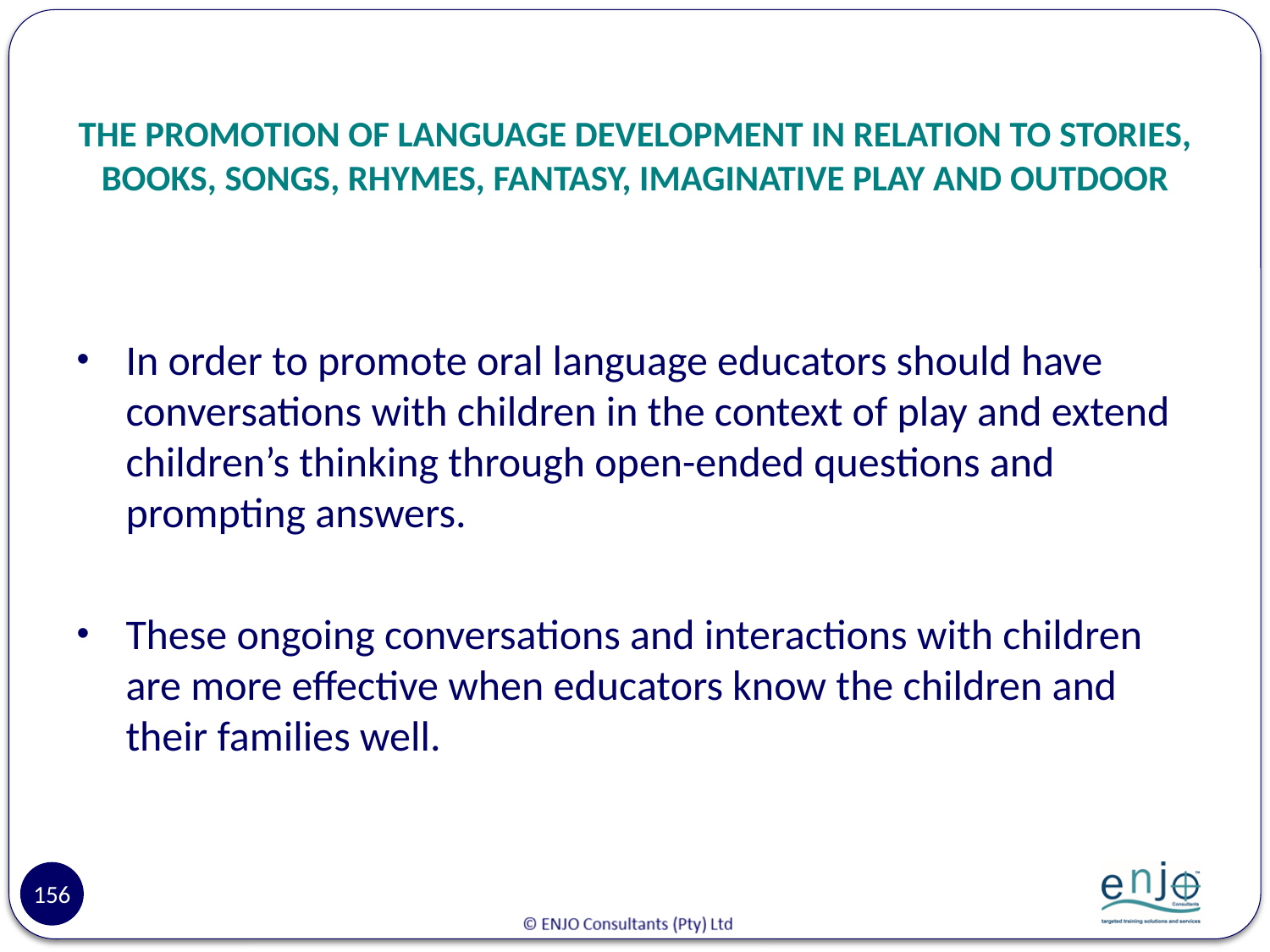

# THE PROMOTION OF LANGUAGE DEVELOPMENT IN RELATION TO STORIES, BOOKS, SONGS, RHYMES, FANTASY, IMAGINATIVE PLAY AND OUTDOOR
In order to promote oral language educators should have conversations with children in the context of play and extend children’s thinking through open-ended questions and prompting answers.

These ongoing conversations and interactions with children are more effective when educators know the children and their families well.
156